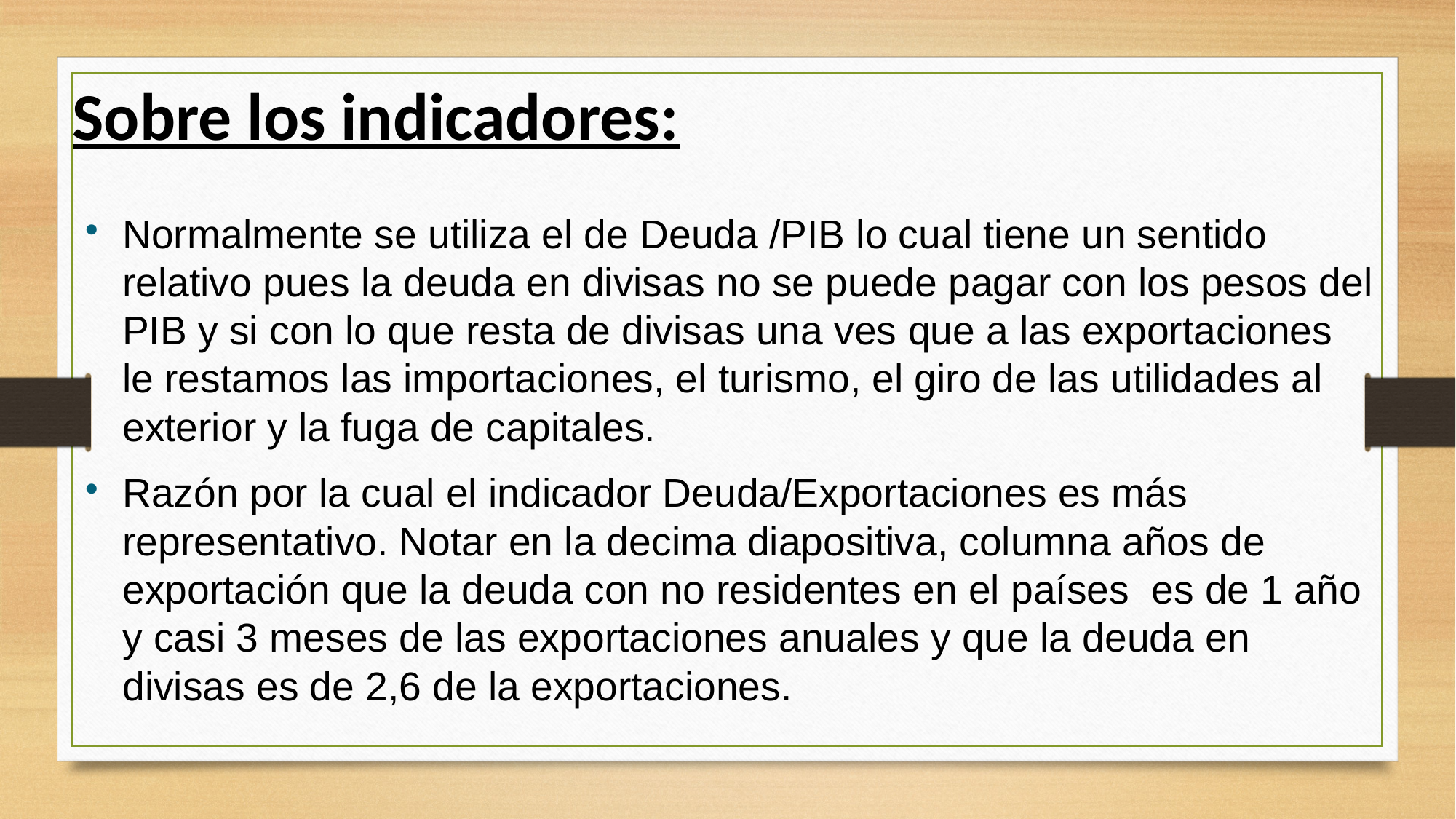

Sobre los indicadores:
Normalmente se utiliza el de Deuda /PIB lo cual tiene un sentido relativo pues la deuda en divisas no se puede pagar con los pesos del PIB y si con lo que resta de divisas una ves que a las exportaciones le restamos las importaciones, el turismo, el giro de las utilidades al exterior y la fuga de capitales.
Razón por la cual el indicador Deuda/Exportaciones es más representativo. Notar en la decima diapositiva, columna años de exportación que la deuda con no residentes en el países  es de 1 año y casi 3 meses de las exportaciones anuales y que la deuda en divisas es de 2,6 de la exportaciones.